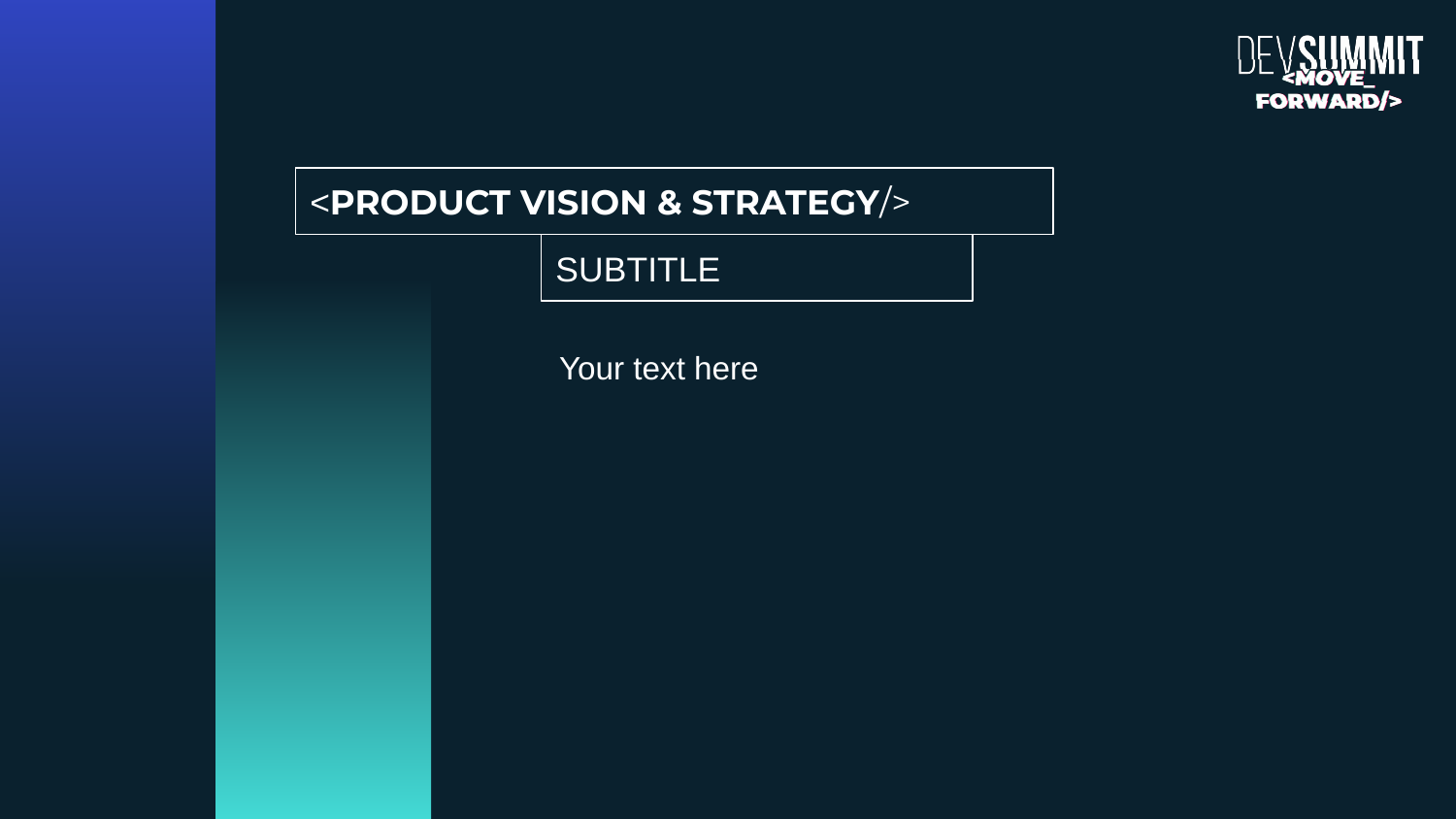

<PRODUCT VISION & STRATEGY/>
SUBTITLE

Your text here